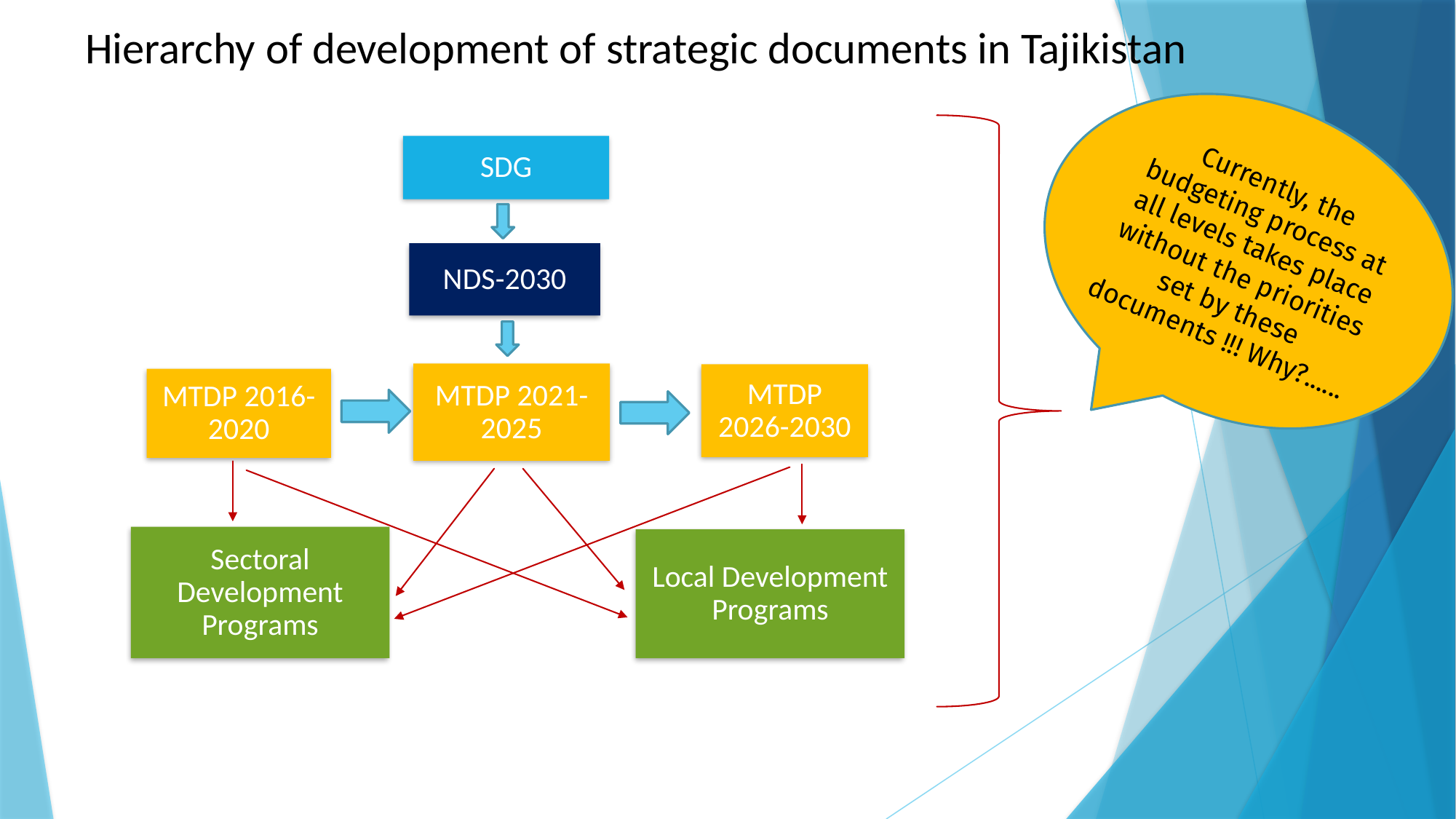

# Hierarchy of development of strategic documents in Tajikistan
Currently, the budgeting process at all levels takes place without the priorities set by these documents !!! Why?......

SDG
MTDP 2026-2030
Sectoral Development Programs
Local Development Programs
NDS-2030
MTDP 2021-2025
MTDP 2016-2020